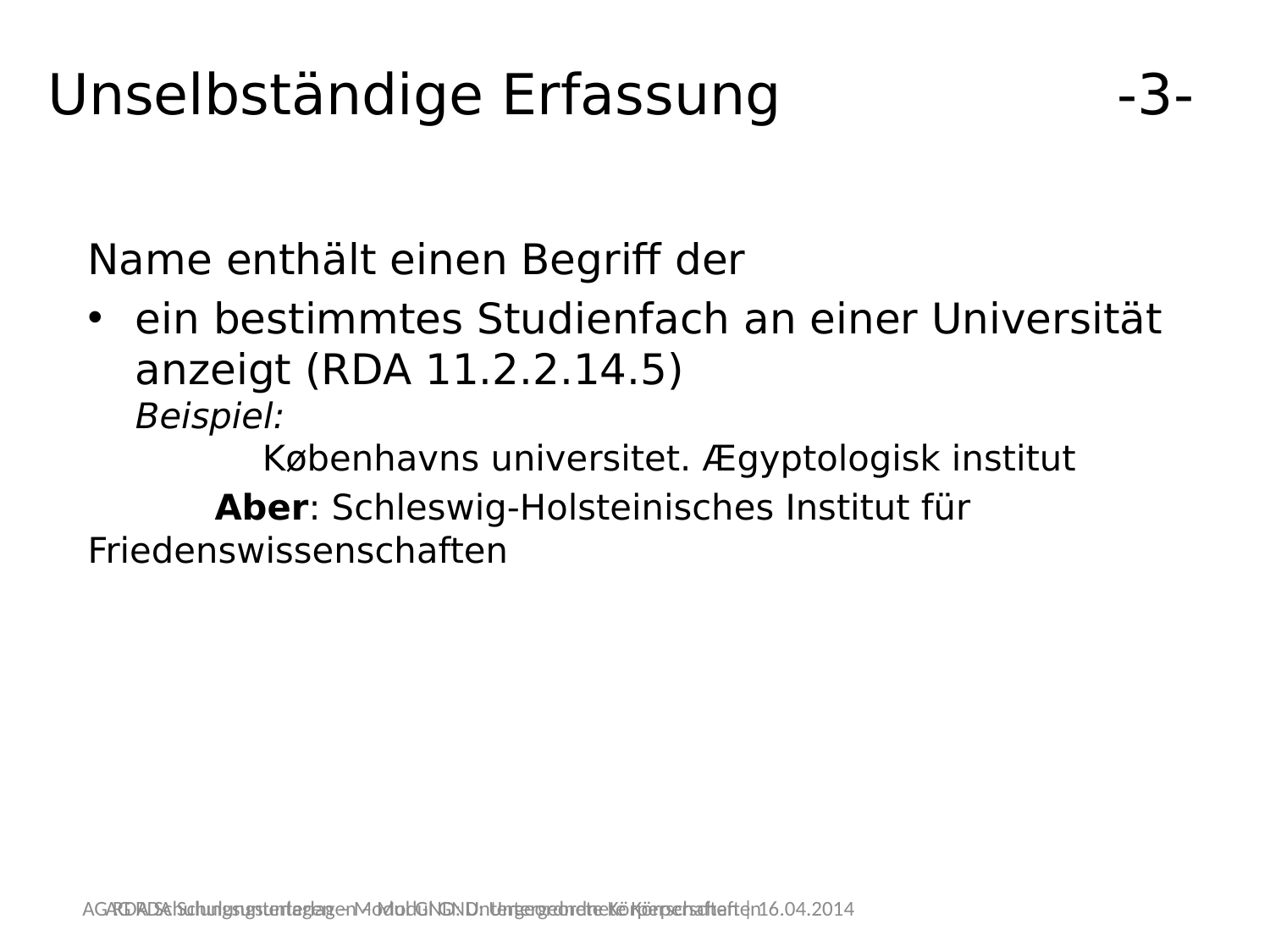

# Unselbständige Erfassung 			   -3-
Name enthält einen Begriff der
ein bestimmtes Studienfach an einer Universität anzeigt (RDA 11.2.2.14.5)
Beispiel:
	Københavns universitet. Ægyptologisk institut
	Aber: Schleswig-Holsteinisches Institut für 	Friedenswissenschaften

AG RDA Schulungsunterlagen – Modul GND: Untergeordnete Körperschaften
AG RDA Schulungsunterlagen – Modul GND: Untergeordnete Körperschaften | 16.04.2014